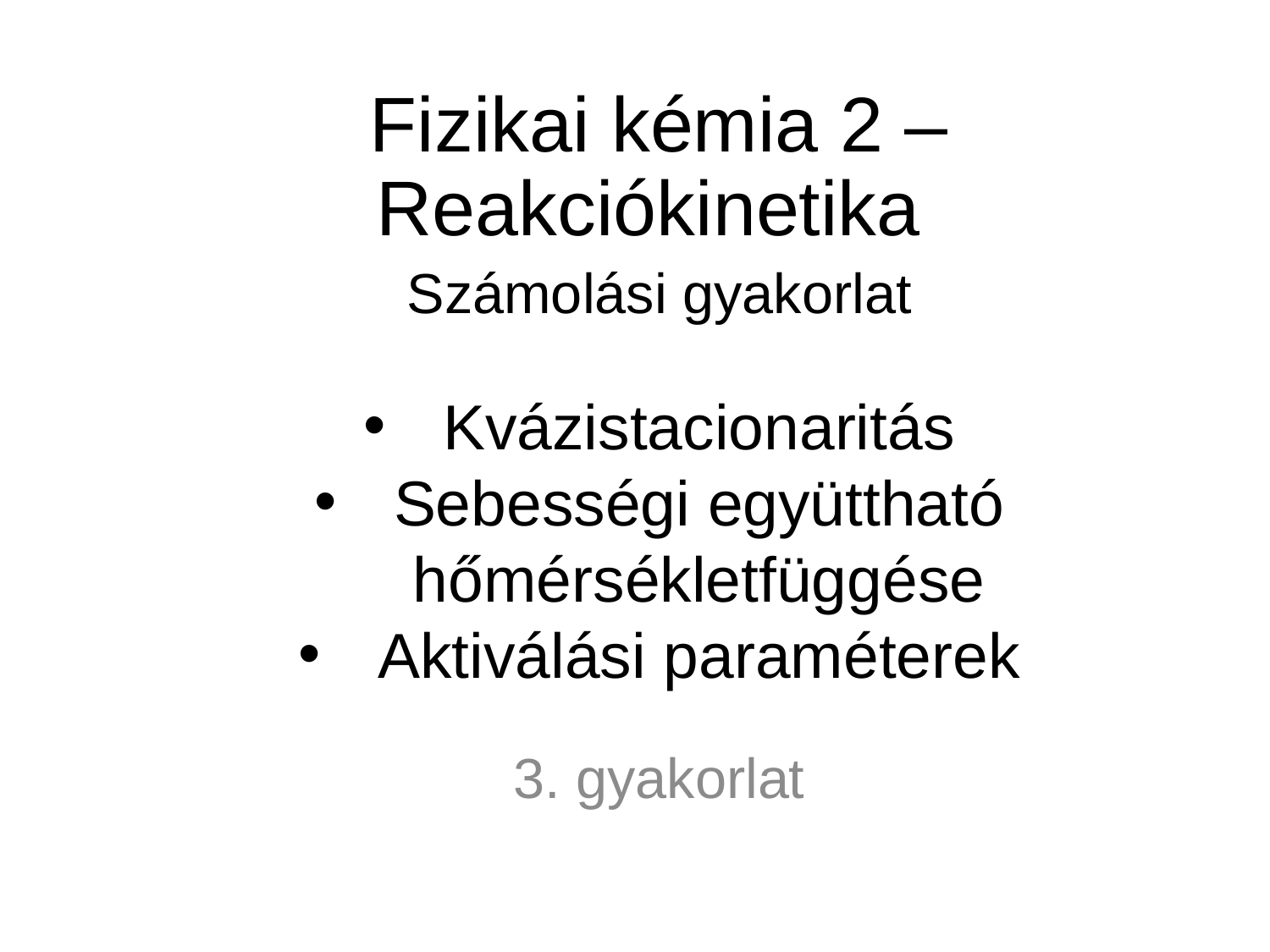

# Fizikai kémia 2 – Reakciókinetika
Számolási gyakorlat
Kvázistacionaritás
Sebességi együttható hőmérsékletfüggése
Aktiválási paraméterek

3. gyakorlat